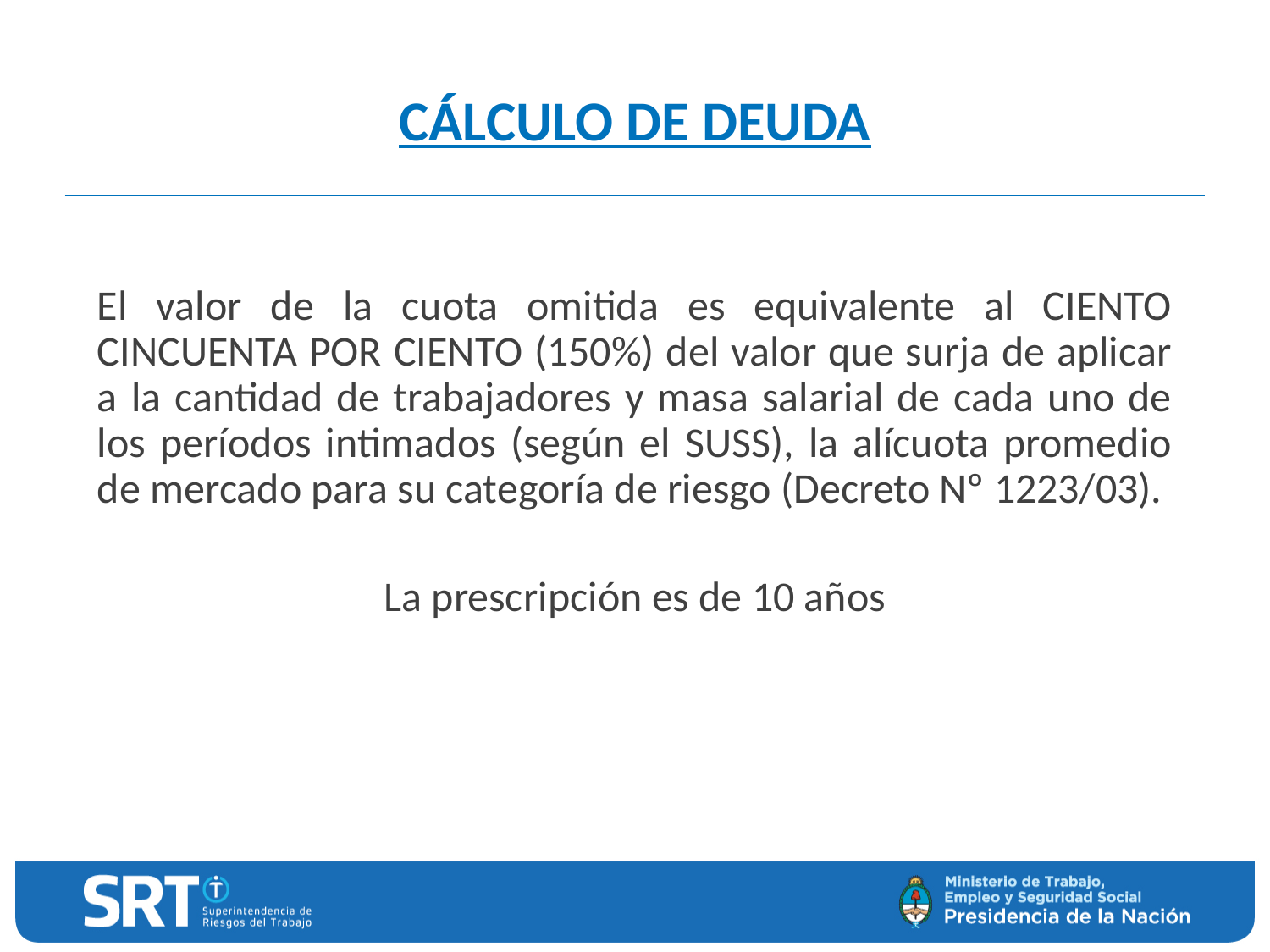

CÁLCULO DE DEUDA

El valor de la cuota omitida es equivalente al CIENTO CINCUENTA POR CIENTO (150%) del valor que surja de aplicar a la cantidad de trabajadores y masa salarial de cada uno de los períodos intimados (según el SUSS), la alícuota promedio de mercado para su categoría de riesgo (Decreto Nº 1223/03).

La prescripción es de 10 años